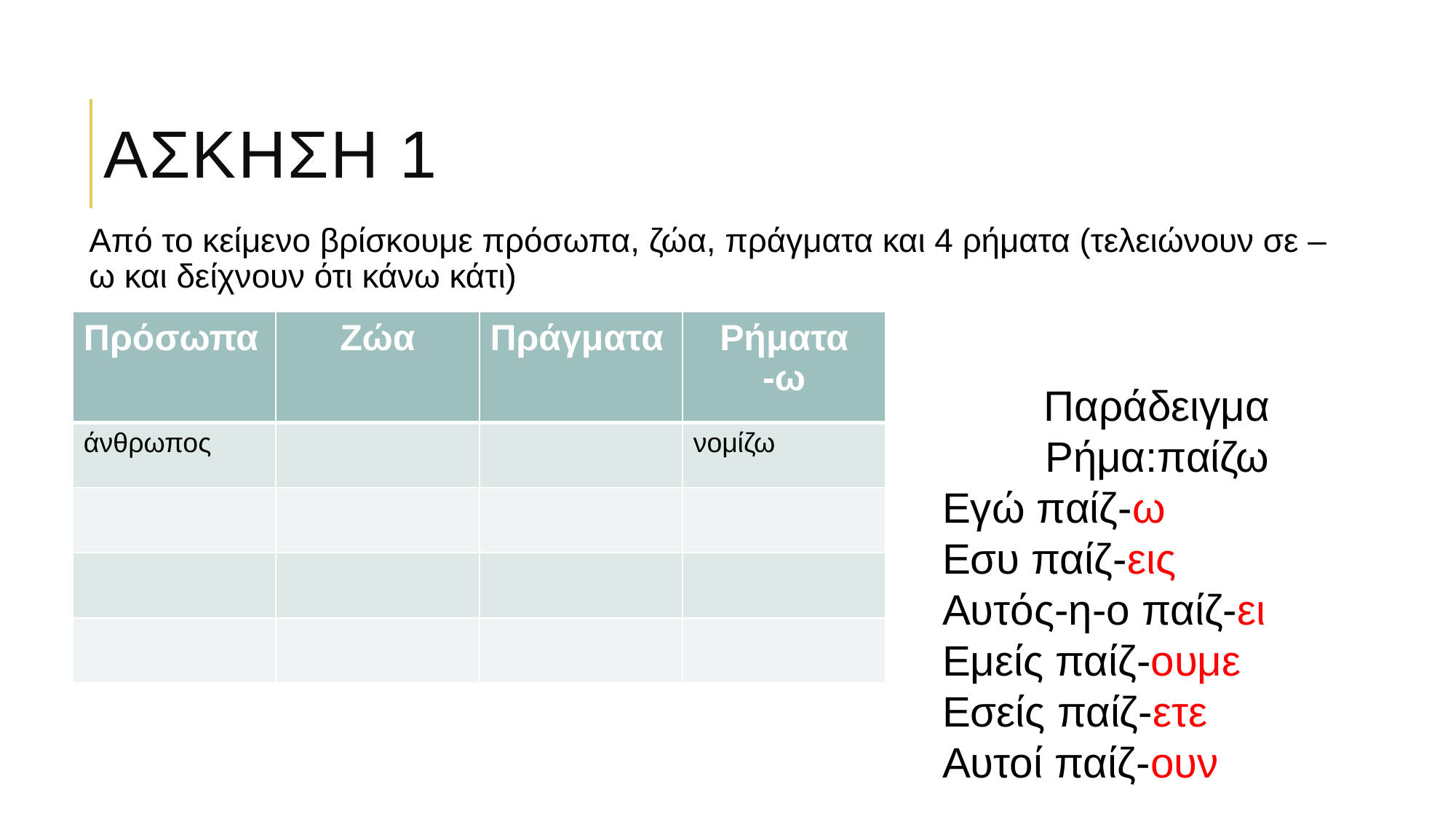

# Ασκηση 1
Από το κείμενο βρίσκουμε πρόσωπα, ζώα, πράγματα και 4 ρήματα (τελειώνουν σε –ω και δείχνουν ότι κάνω κάτι)
| Πρόσωπα | Ζώα | Πράγματα | Ρήματα -ω |
| --- | --- | --- | --- |
| άνθρωπος |  |  | νομίζω |
|  |  |  |  |
|  |  |  |  |
|  |  |  |  |
Παράδειγμα
Ρήμα:παίζω
Εγώ παίζ-ω
Εσυ παίζ-εις
Αυτός-η-ο παίζ-ει
Εμείς παίζ-ουμε
Εσείς παίζ-ετε
Αυτοί παίζ-ουν